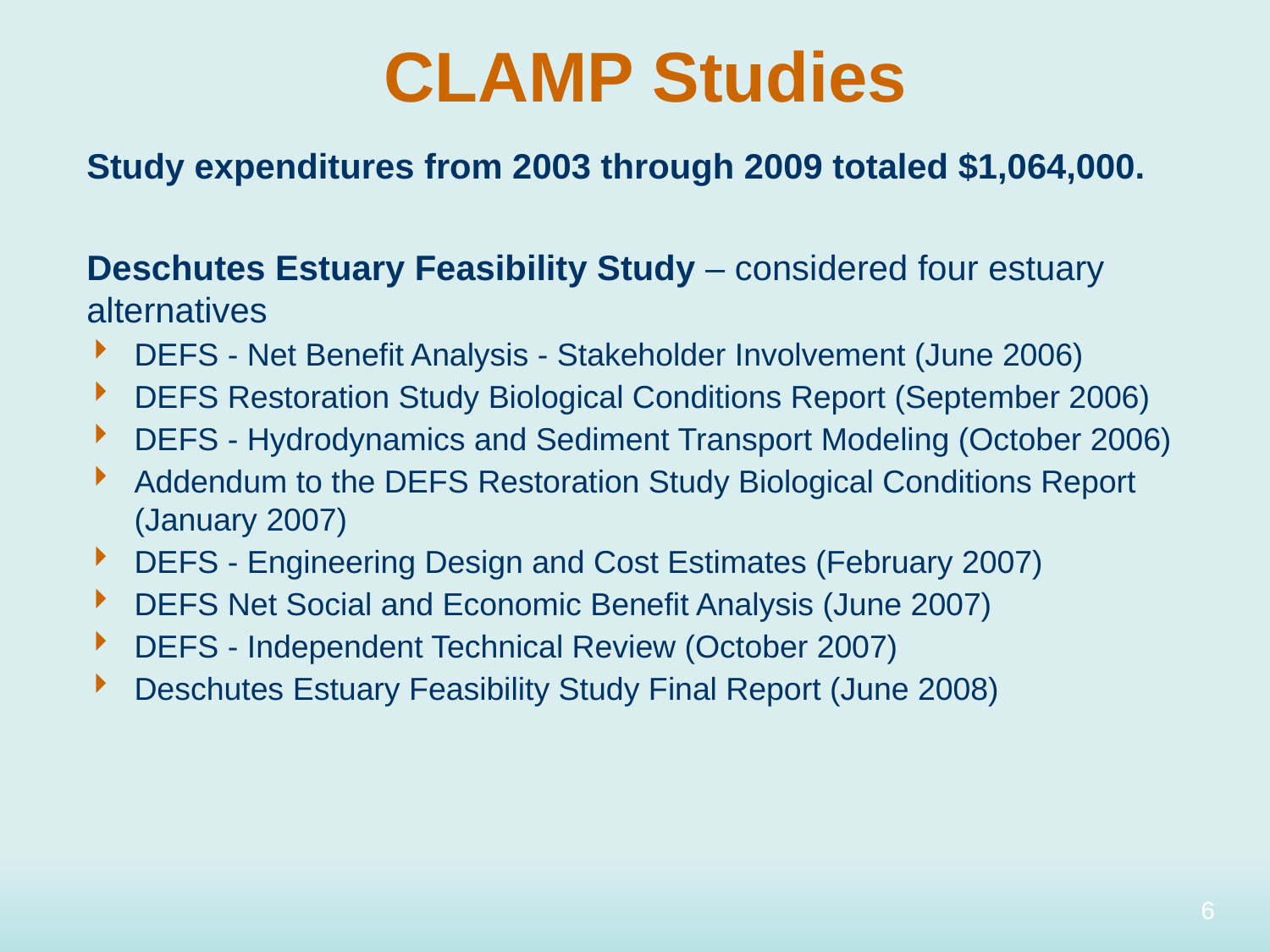

# CLAMP Studies
Study expenditures from 2003 through 2009 totaled $1,064,000.

Deschutes Estuary Feasibility Study – considered four estuary alternatives
DEFS - Net Benefit Analysis - Stakeholder Involvement (June 2006)
DEFS Restoration Study Biological Conditions Report (September 2006)
DEFS - Hydrodynamics and Sediment Transport Modeling (October 2006)
Addendum to the DEFS Restoration Study Biological Conditions Report (January 2007)
DEFS - Engineering Design and Cost Estimates (February 2007)
DEFS Net Social and Economic Benefit Analysis (June 2007)
DEFS - Independent Technical Review (October 2007)
Deschutes Estuary Feasibility Study Final Report (June 2008)